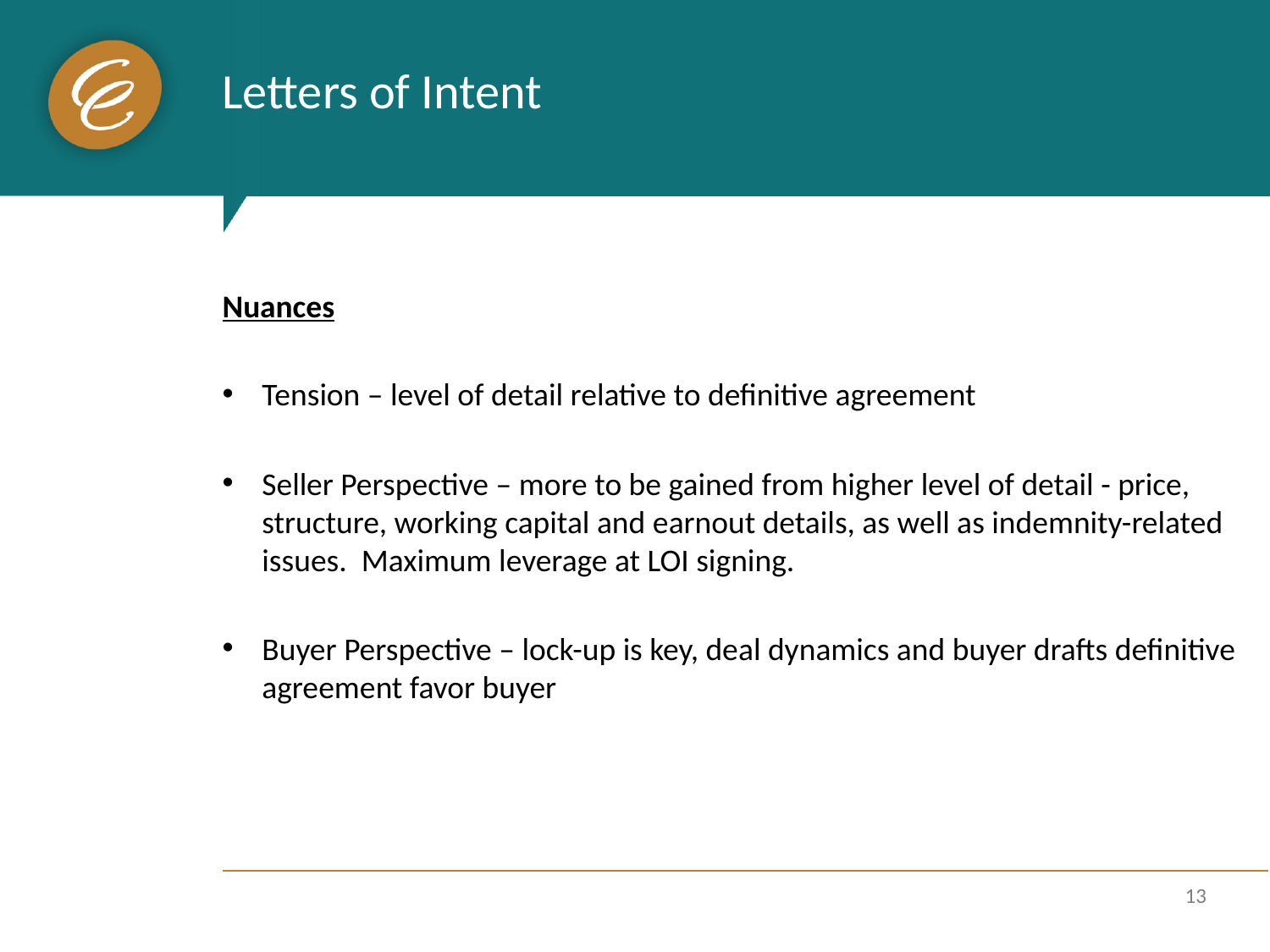

# Letters of Intent
Nuances

Tension – level of detail relative to definitive agreement

Seller Perspective – more to be gained from higher level of detail - price, structure, working capital and earnout details, as well as indemnity-related issues.  Maximum leverage at LOI signing.

Buyer Perspective – lock-up is key, deal dynamics and buyer drafts definitive agreement favor buyer
13